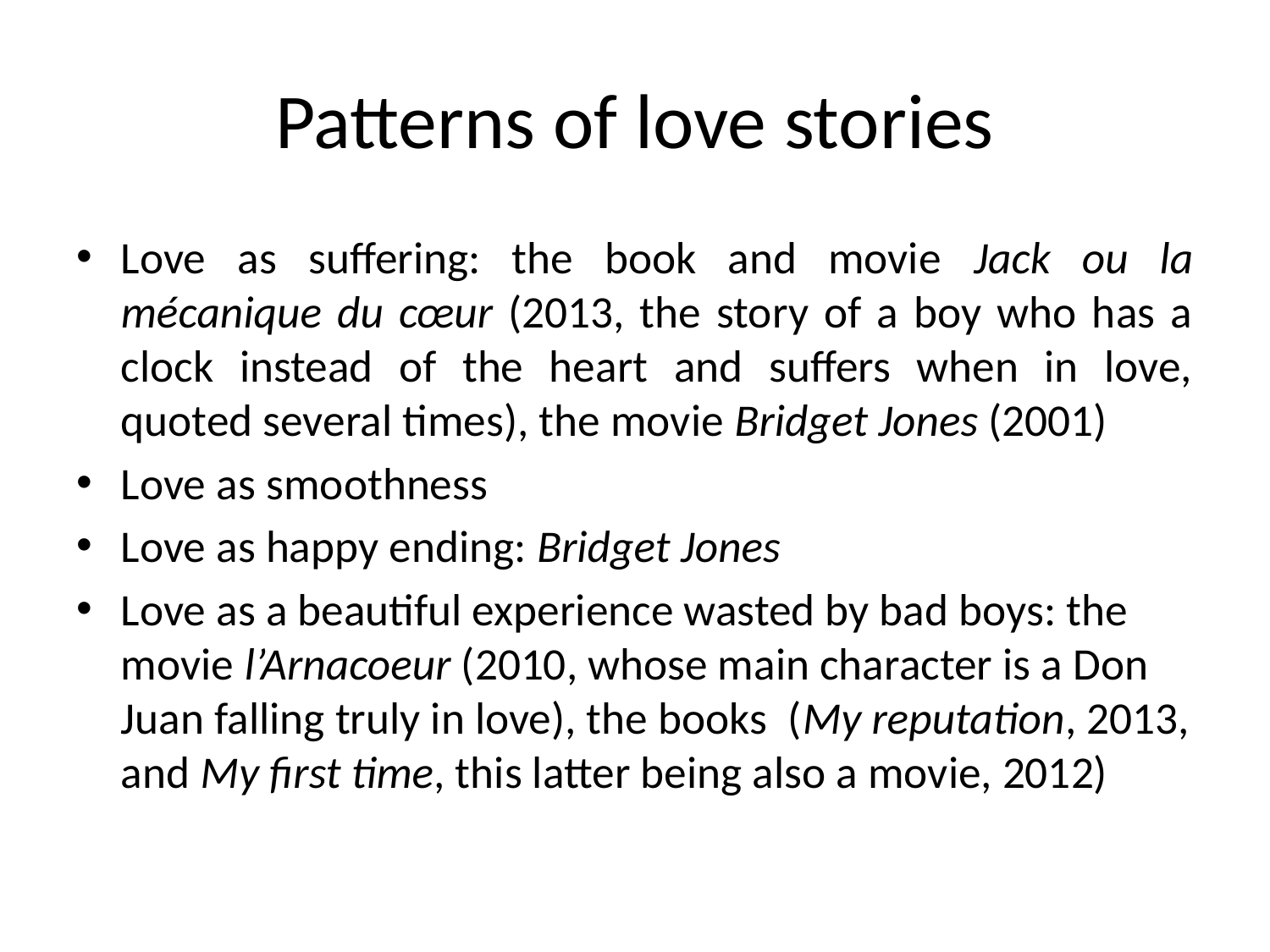

# Patterns of love stories
Love as suffering: the book and movie Jack ou la mécanique du cœur (2013, the story of a boy who has a clock instead of the heart and suffers when in love, quoted several times), the movie Bridget Jones (2001)
Love as smoothness
Love as happy ending: Bridget Jones
Love as a beautiful experience wasted by bad boys: the movie l’Arnacoeur (2010, whose main character is a Don Juan falling truly in love), the books  (My reputation, 2013, and My first time, this latter being also a movie, 2012)